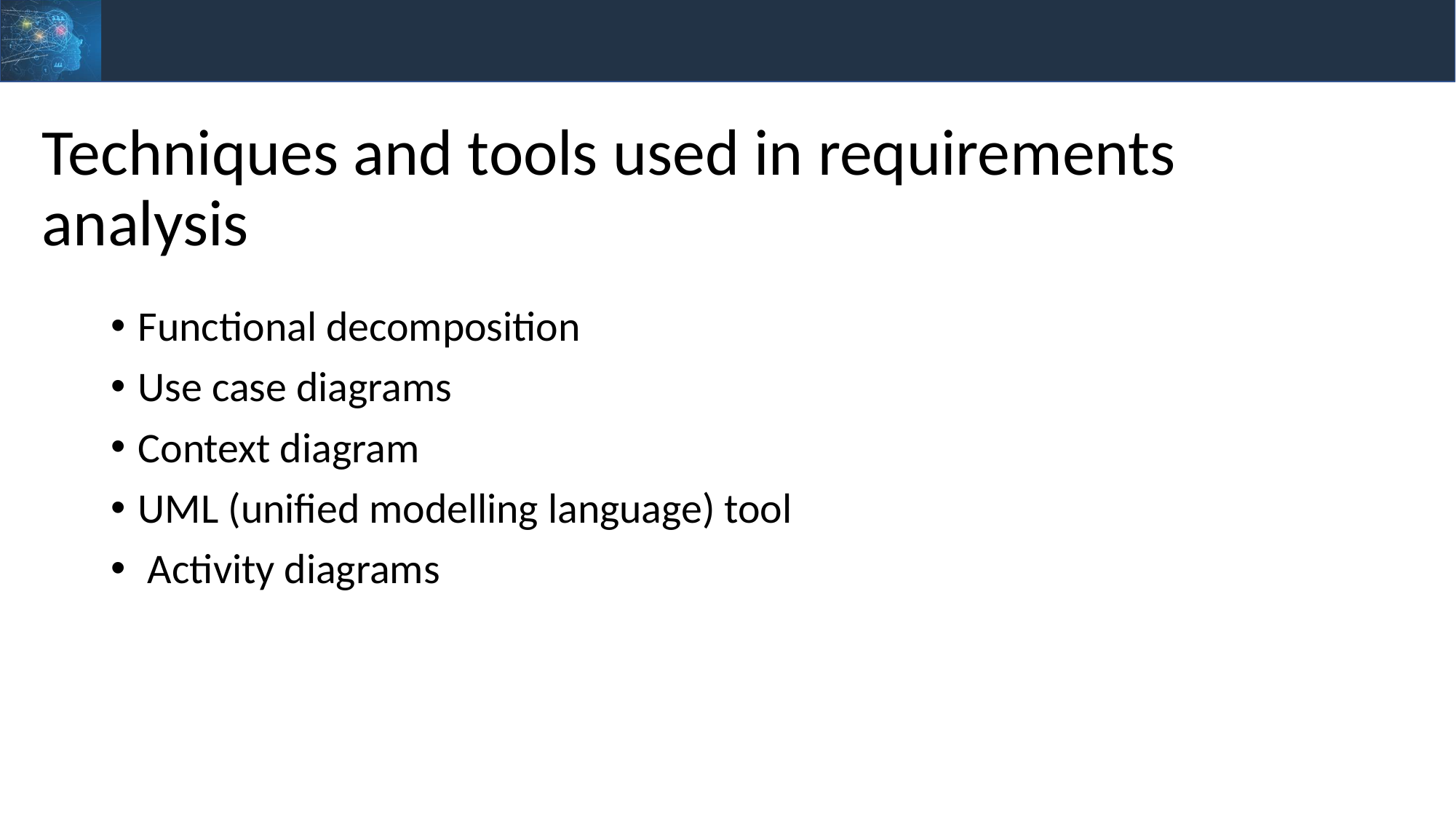

# Techniques and tools used in requirements analysis
Functional decomposition
Use case diagrams
Context diagram
UML (unified modelling language) tool
 Activity diagrams